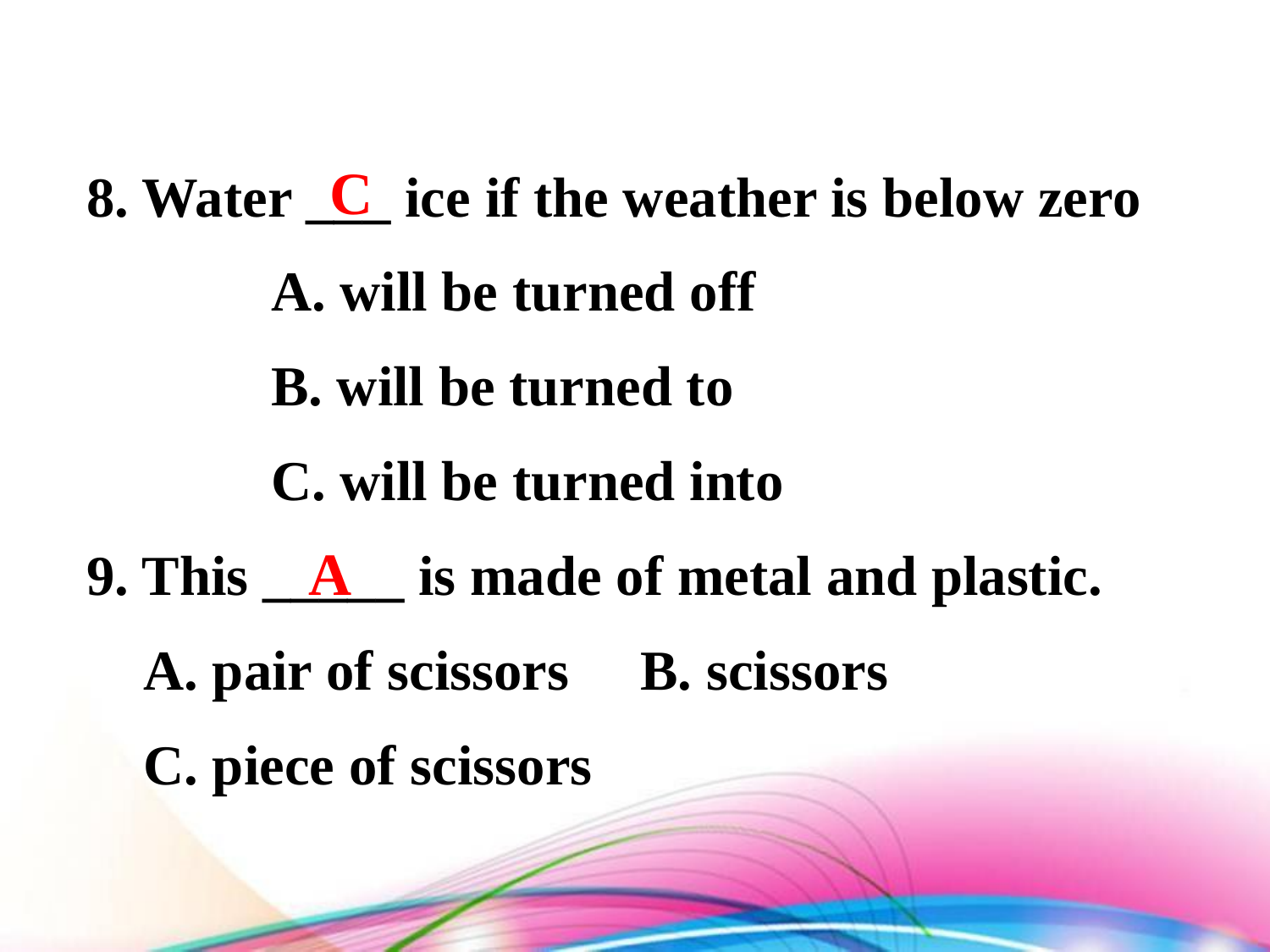

8. Water ___ ice if the weather is below zero
             A. will be turned off
             B. will be turned to
             C. will be turned into
9. This _____ is made of metal and plastic.
    A. pair of scissors     B. scissors
    C. piece of scissors
C
A